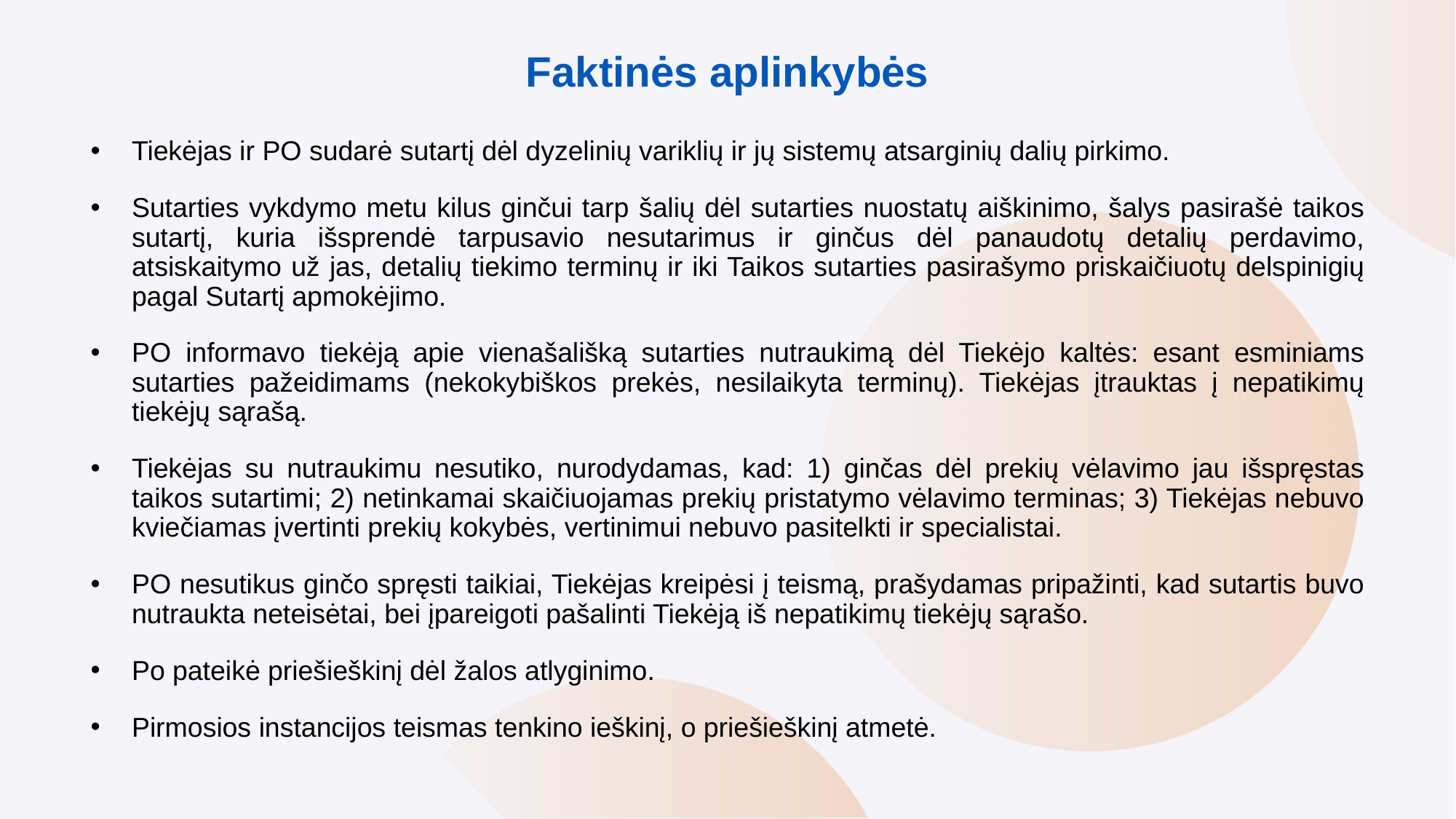

# Faktinės aplinkybės
Tiekėjas ir PO sudarė sutartį dėl dyzelinių variklių ir jų sistemų atsarginių dalių pirkimo.
Sutarties vykdymo metu kilus ginčui tarp šalių dėl sutarties nuostatų aiškinimo, šalys pasirašė taikos sutartį, kuria išsprendė tarpusavio nesutarimus ir ginčus dėl panaudotų detalių perdavimo, atsiskaitymo už jas, detalių tiekimo terminų ir iki Taikos sutarties pasirašymo priskaičiuotų delspinigių pagal Sutartį apmokėjimo.
PO informavo tiekėją apie vienašališką sutarties nutraukimą dėl Tiekėjo kaltės: esant esminiams sutarties pažeidimams (nekokybiškos prekės, nesilaikyta terminų). Tiekėjas įtrauktas į nepatikimų tiekėjų sąrašą.
Tiekėjas su nutraukimu nesutiko, nurodydamas, kad: 1) ginčas dėl prekių vėlavimo jau išspręstas taikos sutartimi; 2) netinkamai skaičiuojamas prekių pristatymo vėlavimo terminas; 3) Tiekėjas nebuvo kviečiamas įvertinti prekių kokybės, vertinimui nebuvo pasitelkti ir specialistai.
PO nesutikus ginčo spręsti taikiai, Tiekėjas kreipėsi į teismą, prašydamas pripažinti, kad sutartis buvo nutraukta neteisėtai, bei įpareigoti pašalinti Tiekėją iš nepatikimų tiekėjų sąrašo.
Po pateikė priešieškinį dėl žalos atlyginimo.
Pirmosios instancijos teismas tenkino ieškinį, o priešieškinį atmetė.